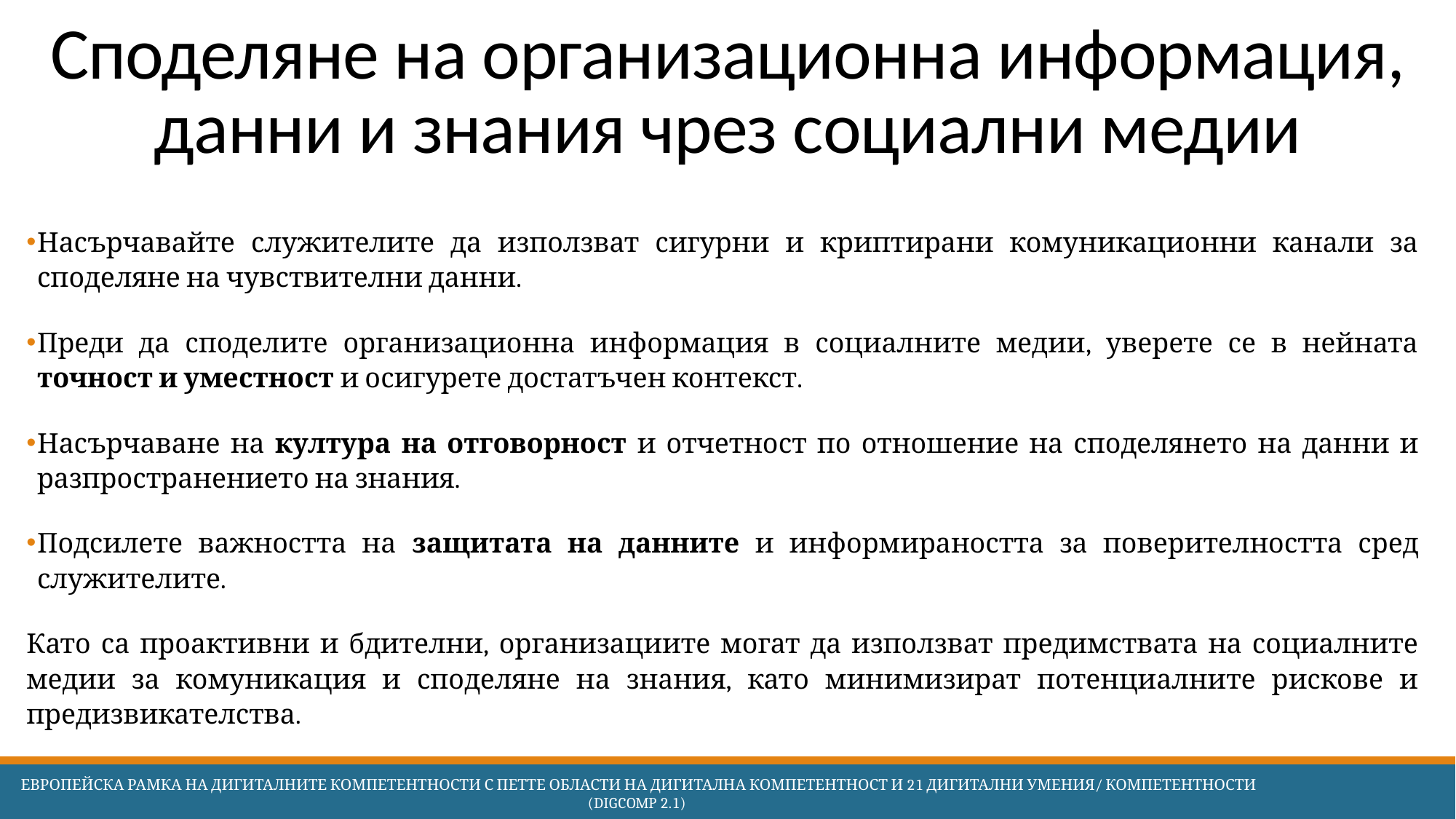

# Споделяне на организационна информация, данни и знания чрез социални медии
Насърчавайте служителите да използват сигурни и криптирани комуникационни канали за споделяне на чувствителни данни.
Преди да споделите организационна информация в социалните медии, уверете се в нейната точност и уместност и осигурете достатъчен контекст.
Насърчаване на култура на отговорност и отчетност по отношение на споделянето на данни и разпространението на знания.
Подсилете важността на защитата на данните и информираността за поверителността сред служителите.
Като са проактивни и бдителни, организациите могат да използват предимствата на социалните медии за комуникация и споделяне на знания, като минимизират потенциалните рискове и предизвикателства.
 Европейска Рамка на дигиталните компетентности с петте области на дигитална компетентност и 21 дигитални умения/ компетентности (DigComp 2.1)